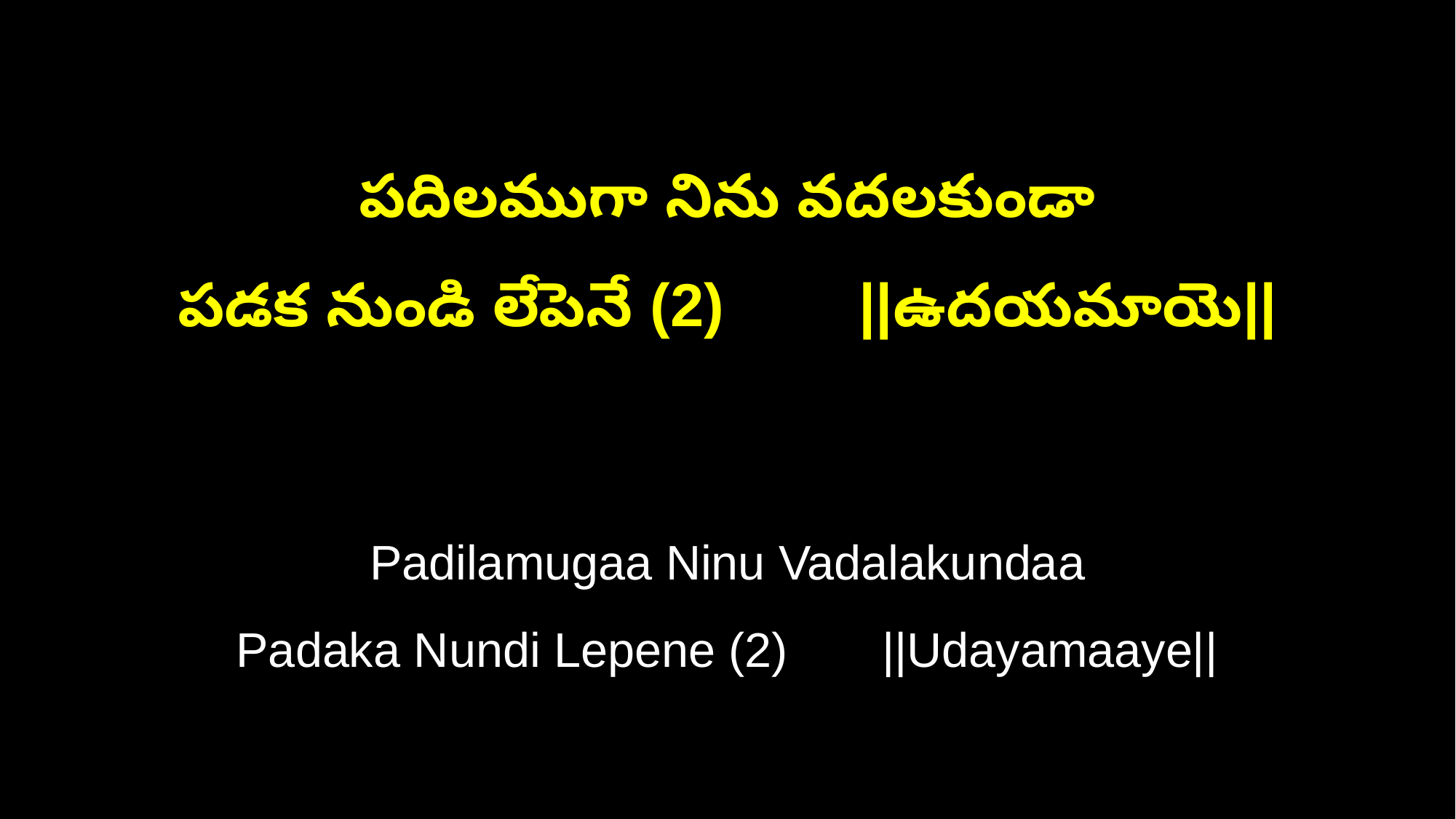

పదిలముగా నిను వదలకుండా
పడక నుండి లేపెనే (2)        ||ఉదయమాయె||
Padilamugaa Ninu Vadalakundaa
Padaka Nundi Lepene (2)       ||Udayamaaye||